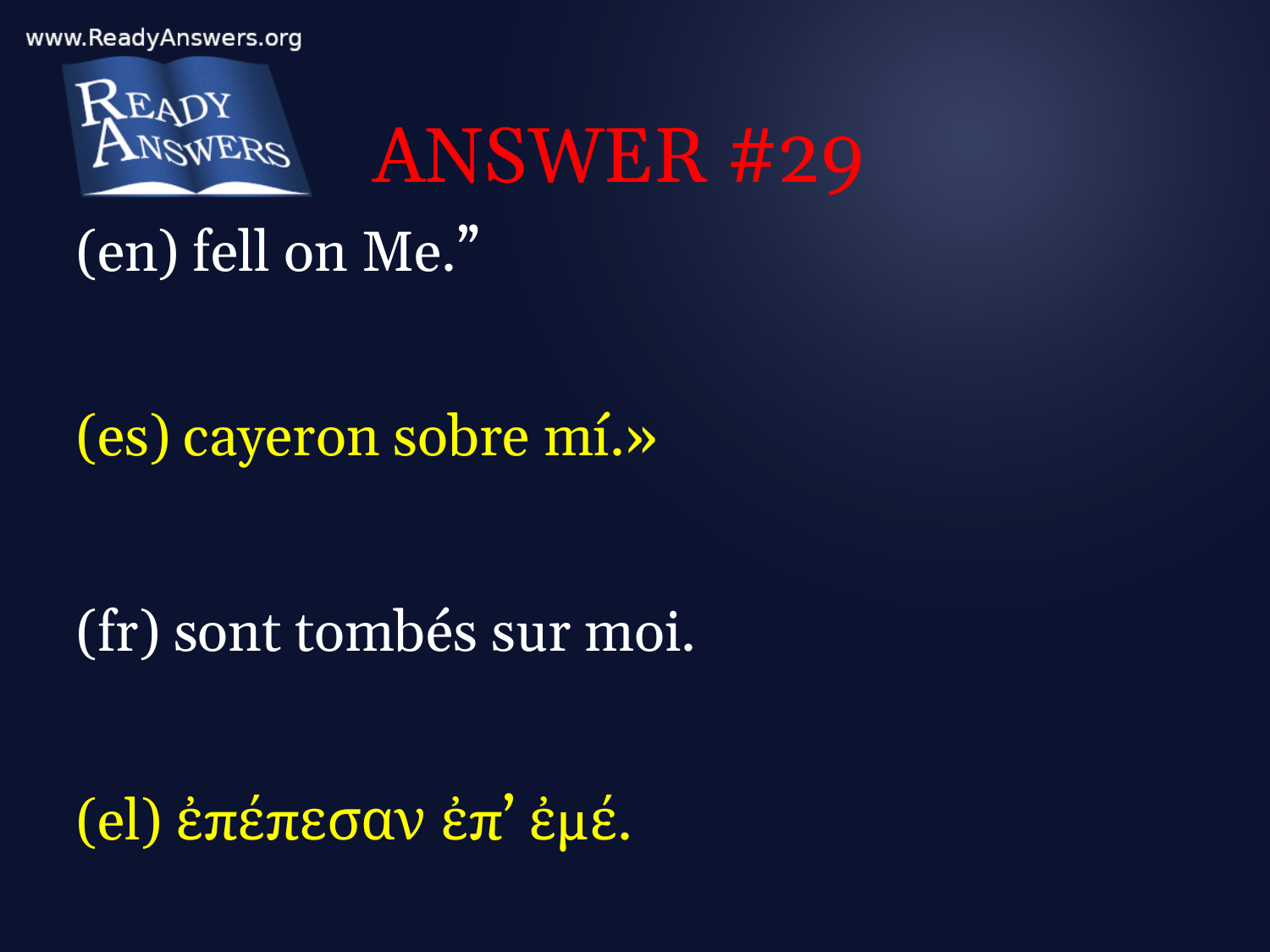

# ANSWER #29
(en) fell on Me.”
(es) cayeron sobre mí.»
(fr) sont tombés sur moi.
(el) ἐπέπεσαν ἐπ’ ἐμέ.